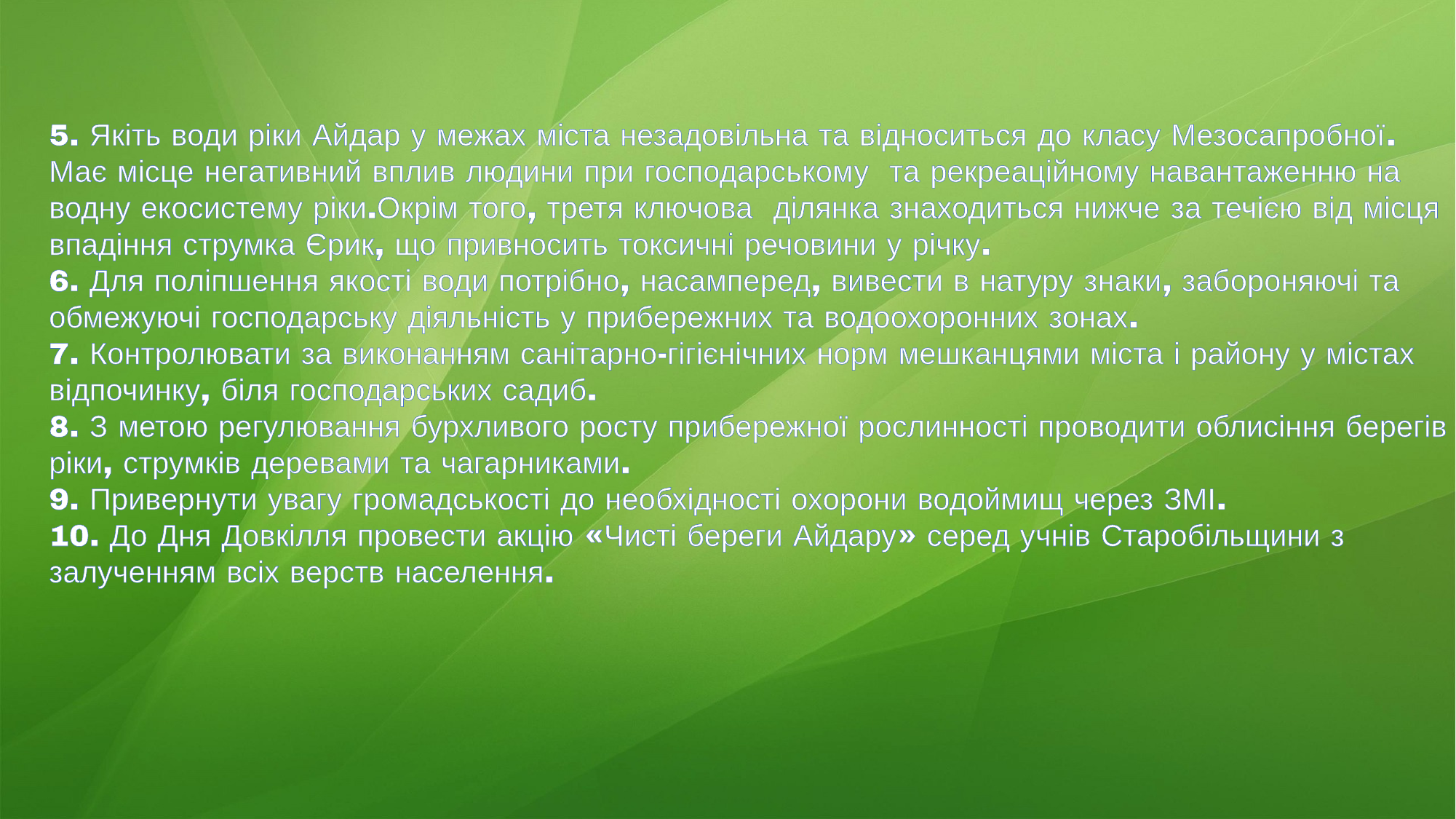

5. Якіть води ріки Айдар у межах міста незадовільна та відноситься до класу Мезосапробної. Має місце негативний вплив людини при господарському  та рекреаційному навантаженню на водну екосистему ріки.Окрім того, третя ключова  ділянка знаходиться нижче за течією від місця впадіння струмка Єрик, що привносить токсичні речовини у річку.
6. Для поліпшення якості води потрібно, насамперед, вивести в натуру знаки, забороняючі та обмежуючі господарську діяльність у прибережних та водоохоронних зонах.
7. Контролювати за виконанням санітарно-гігієнічних норм мешканцями міста і району у містах відпочинку, біля господарських садиб.
8. З метою регулювання бурхливого росту прибережної рослинності проводити облисіння берегів ріки, струмків деревами та чагарниками.
9. Привернути увагу громадськості до необхідності охорони водоймищ через ЗМІ.
10. До Дня Довкілля провести акцію «Чисті береги Айдару» серед учнів Старобільщини з залученням всіх верств населення.